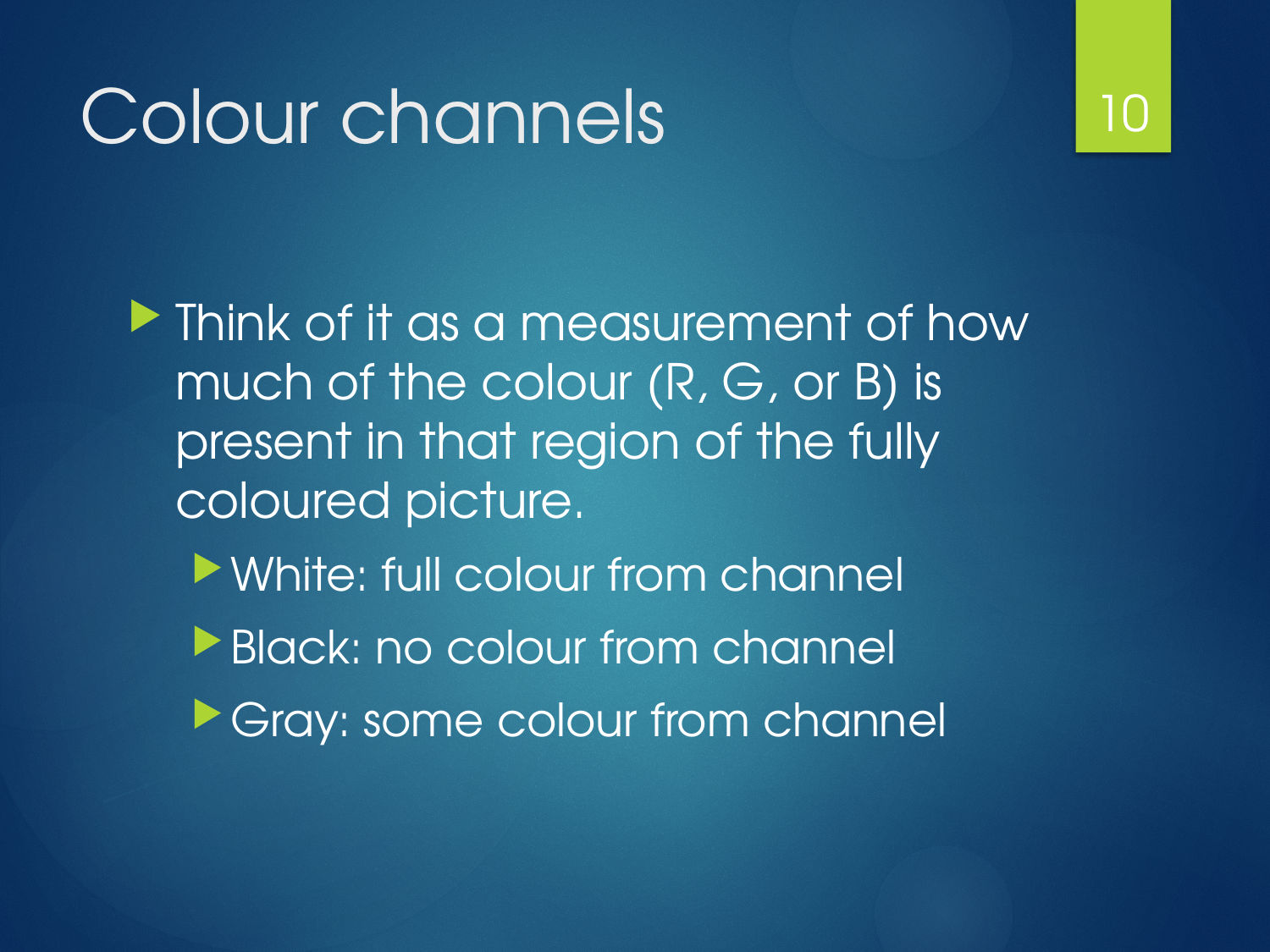

10
# Colour channels
Think of it as a measurement of how much of the colour (R, G, or B) is present in that region of the fully coloured picture.
White: full colour from channel
Black: no colour from channel
Gray: some colour from channel